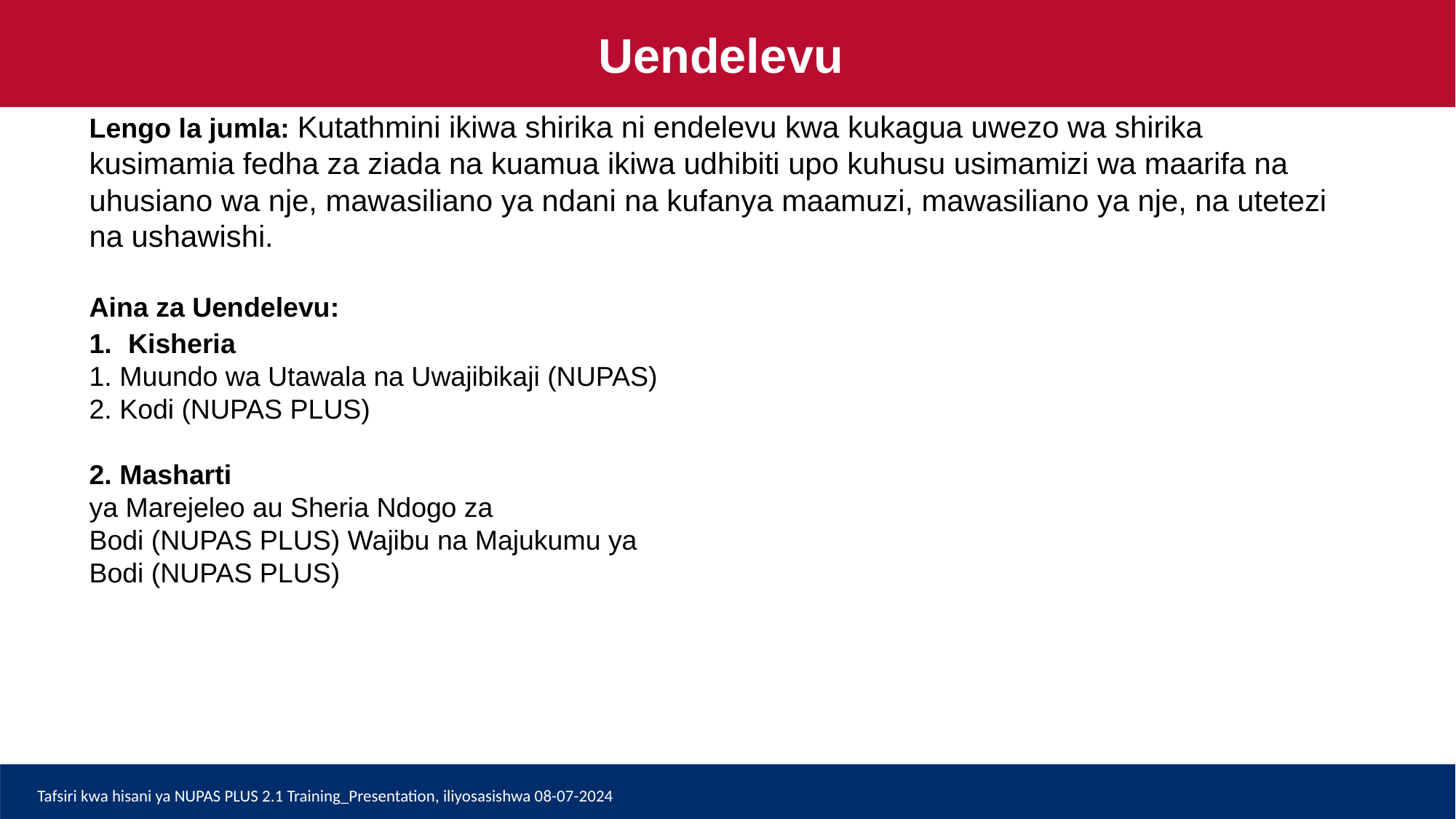

Uendelevu
# Lengo la jumla: Kutathmini ikiwa shirika ni endelevu kwa kukagua uwezo wa shirika kusimamia fedha za ziada na kuamua ikiwa udhibiti upo kuhusu usimamizi wa maarifa na uhusiano wa nje, mawasiliano ya ndani na kufanya maamuzi, mawasiliano ya nje, na utetezi na ushawishi. Aina za Uendelevu: 1.  Kisheria 1. Muundo wa Utawala na Uwajibikaji (NUPAS) 2. Kodi (NUPAS PLUS)   2. Masharti ya Marejeleo au Sheria Ndogo za Bodi (NUPAS PLUS) Wajibu na Majukumu ya Bodi (NUPAS PLUS)
Tafsiri kwa hisani ya NUPAS PLUS 2.1 Training_Presentation, iliyosasishwa 08-07-2024